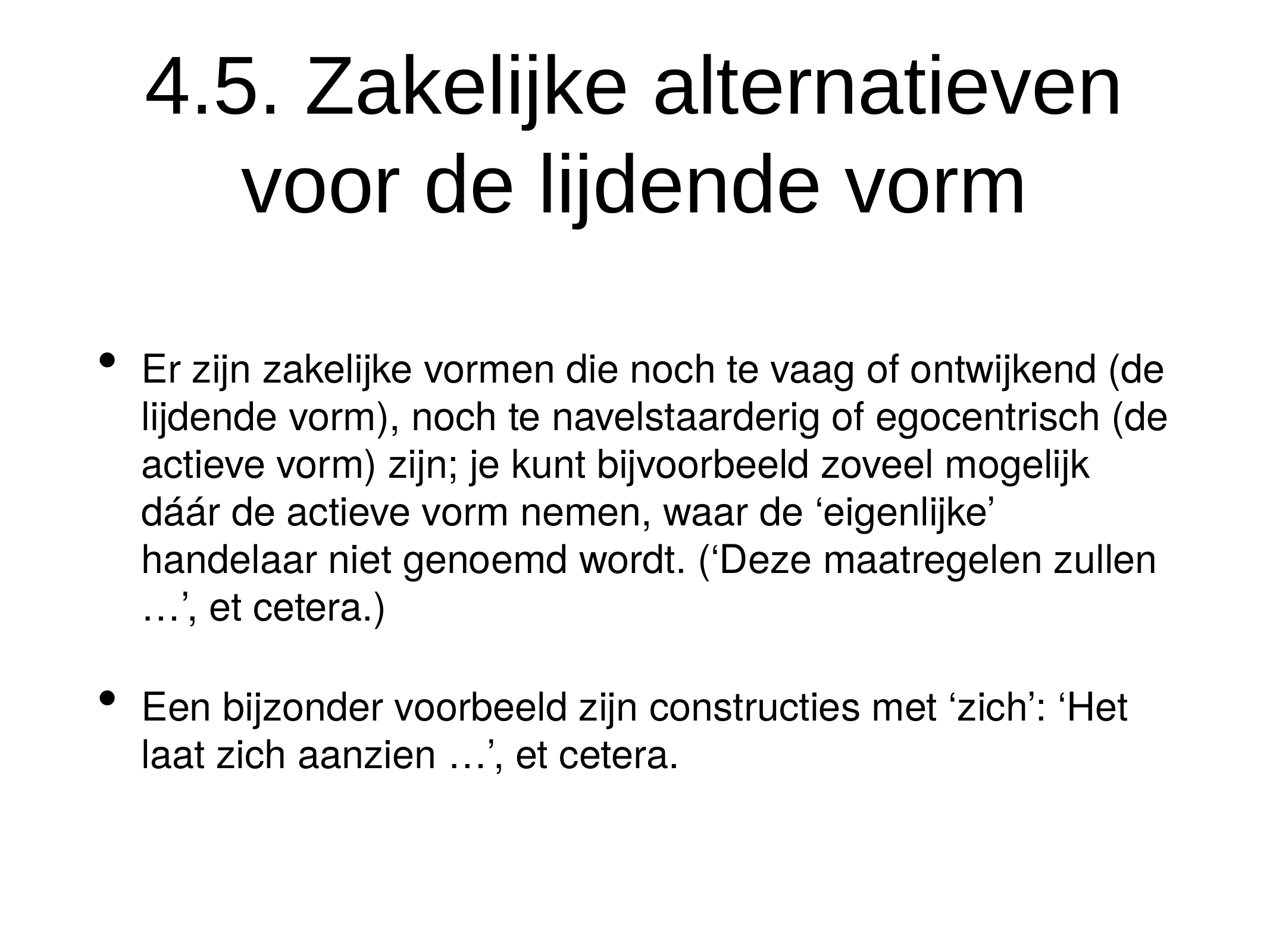

# 4.5. Zakelijke alternatieven voor de lijdende vorm
Er zijn zakelijke vormen die noch te vaag of ontwijkend (de lijdende vorm), noch te navelstaarderig of egocentrisch (de actieve vorm) zijn; je kunt bijvoorbeeld zoveel mogelijk dáár de actieve vorm nemen, waar de ‘eigenlijke’ handelaar niet genoemd wordt. (‘Deze maatregelen zullen …’, et cetera.)
Een bijzonder voorbeeld zijn constructies met ‘zich’: ‘Het laat zich aanzien …’, et cetera.